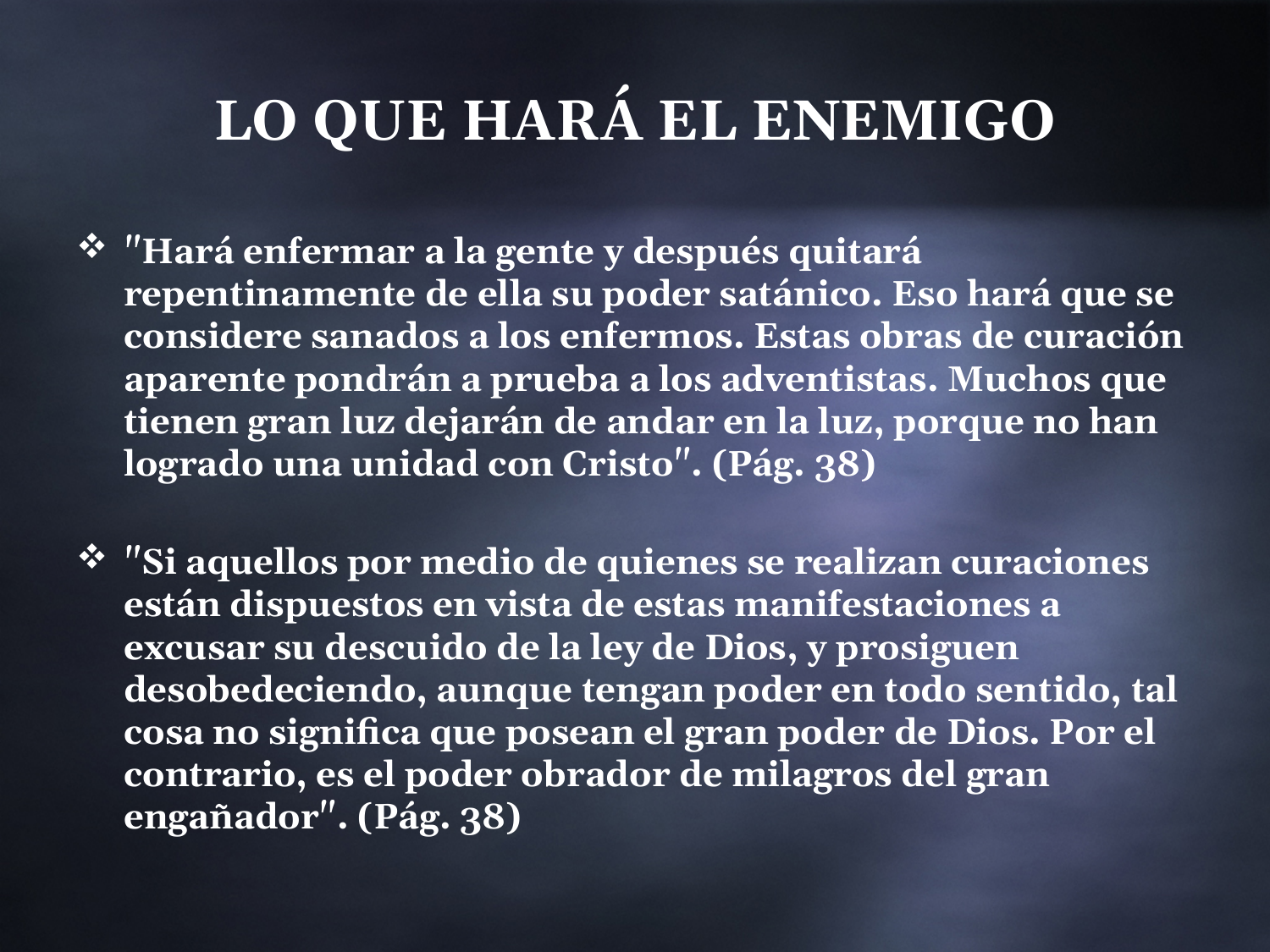

# LO QUE HARÁ EL ENEMIGO
"Hará enfermar a la gente y después quitará repentinamente de ella su poder satánico. Eso hará que se considere sanados a los enfermos. Estas obras de curación aparente pondrán a prueba a los adventistas. Muchos que tienen gran luz dejarán de andar en la luz, porque no han logrado una unidad con Cristo". (Pág. 38)

"Si aquellos por medio de quienes se realizan curaciones están dispuestos en vista de estas manifestaciones a excusar su descuido de la ley de Dios, y prosiguen desobedeciendo, aunque tengan poder en todo sentido, tal cosa no significa que posean el gran poder de Dios. Por el contrario, es el poder obrador de milagros del gran engañador". (Pág. 38)